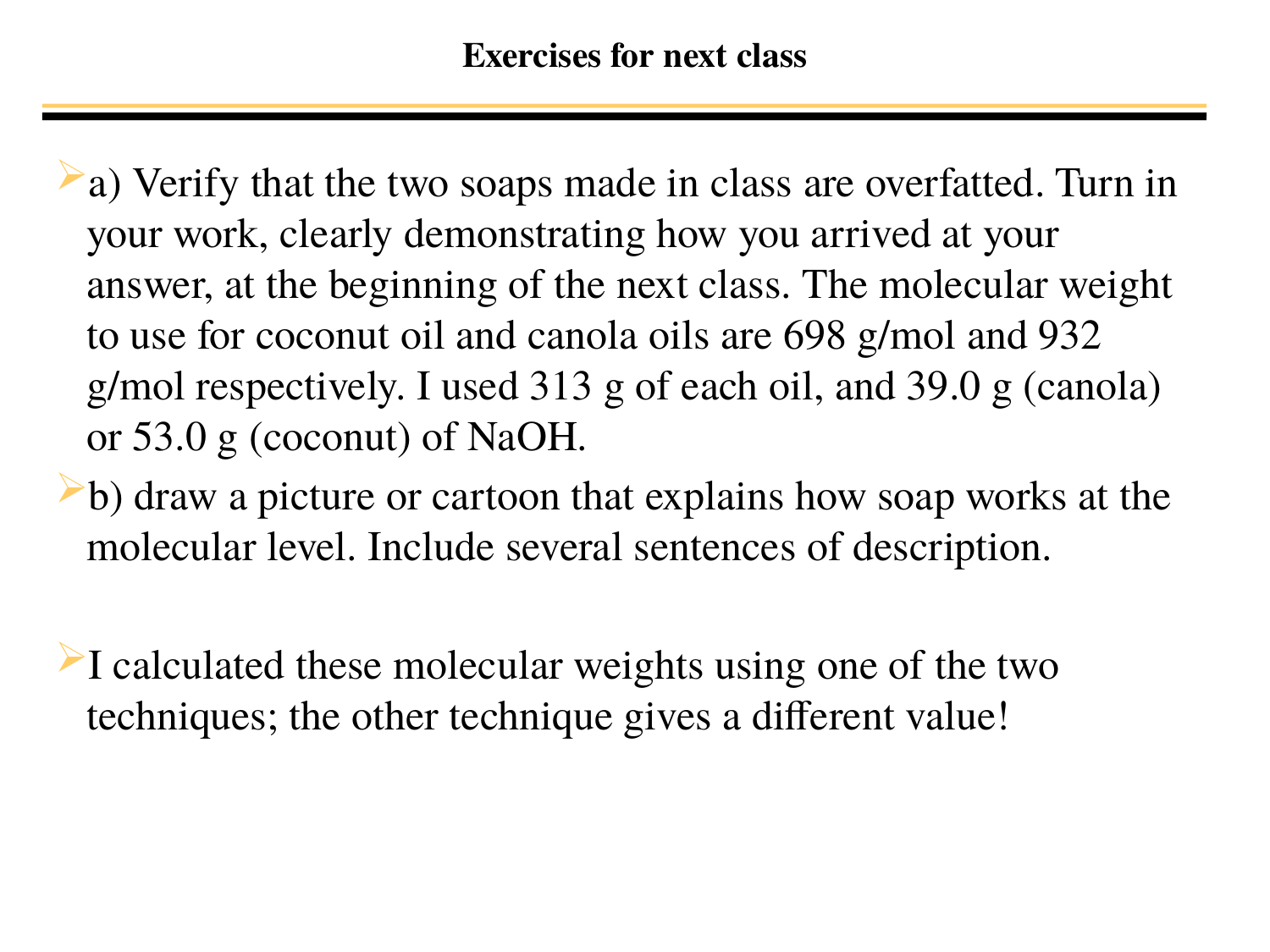

# Exercises for next class
a) Verify that the two soaps made in class are overfatted. Turn in your work, clearly demonstrating how you arrived at your answer, at the beginning of the next class. The molecular weight to use for coconut oil and canola oils are 698 g/mol and 932 g/mol respectively. I used 313 g of each oil, and 39.0 g (canola) or 53.0 g (coconut) of NaOH.
b) draw a picture or cartoon that explains how soap works at the molecular level. Include several sentences of description.

I calculated these molecular weights using one of the two techniques; the other technique gives a different value!